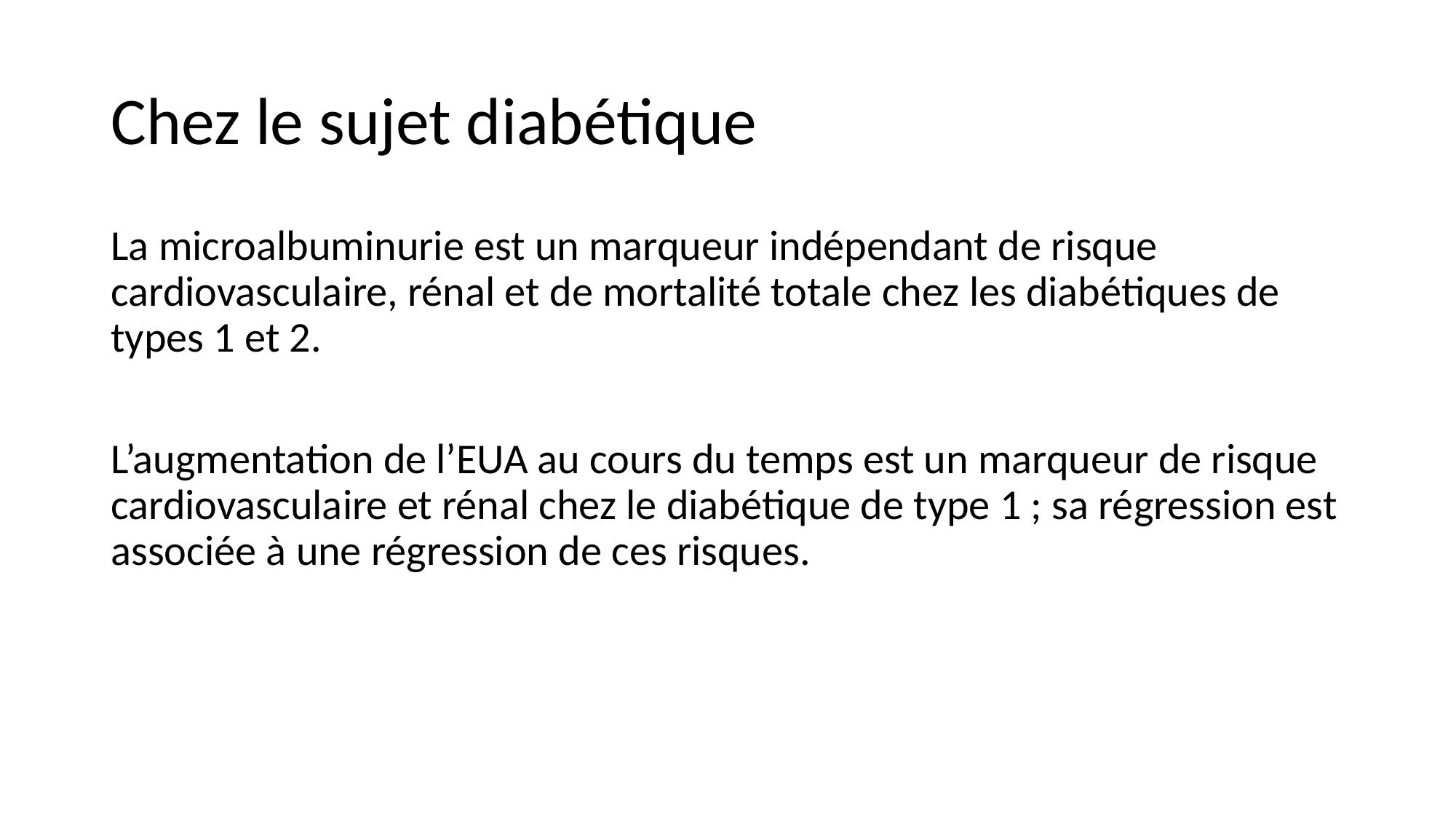

# Chez le sujet diabétique
La microalbuminurie est un marqueur indépendant de risque cardiovasculaire, rénal et de mortalité totale chez les diabétiques de types 1 et 2.

L’augmentation de l’EUA au cours du temps est un marqueur de risque cardiovasculaire et rénal chez le diabétique de type 1 ; sa régression est associée à une régression de ces risques.